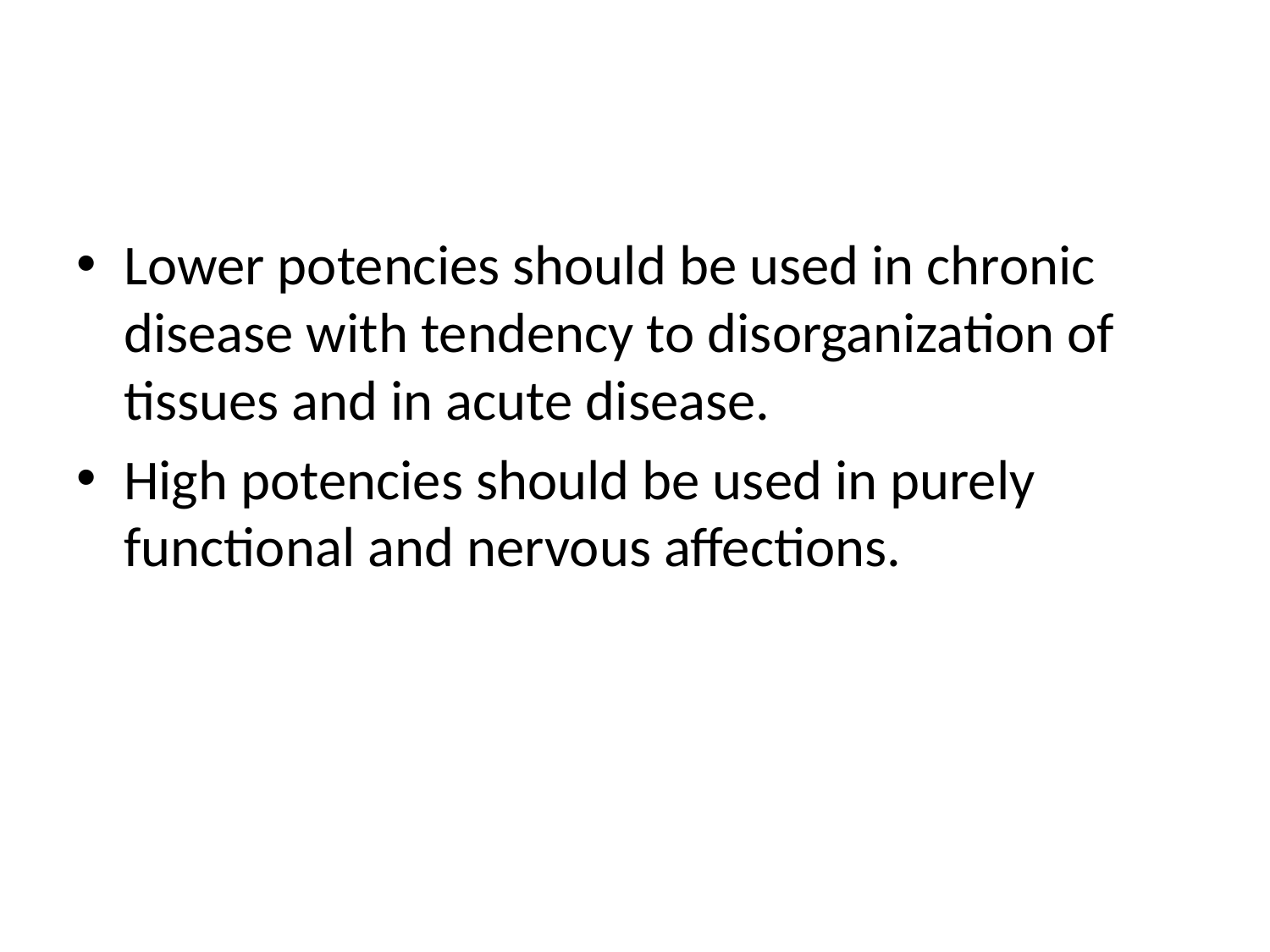

#
Lower potencies should be used in chronic disease with tendency to disorganization of tissues and in acute disease.
High potencies should be used in purely functional and nervous affections.